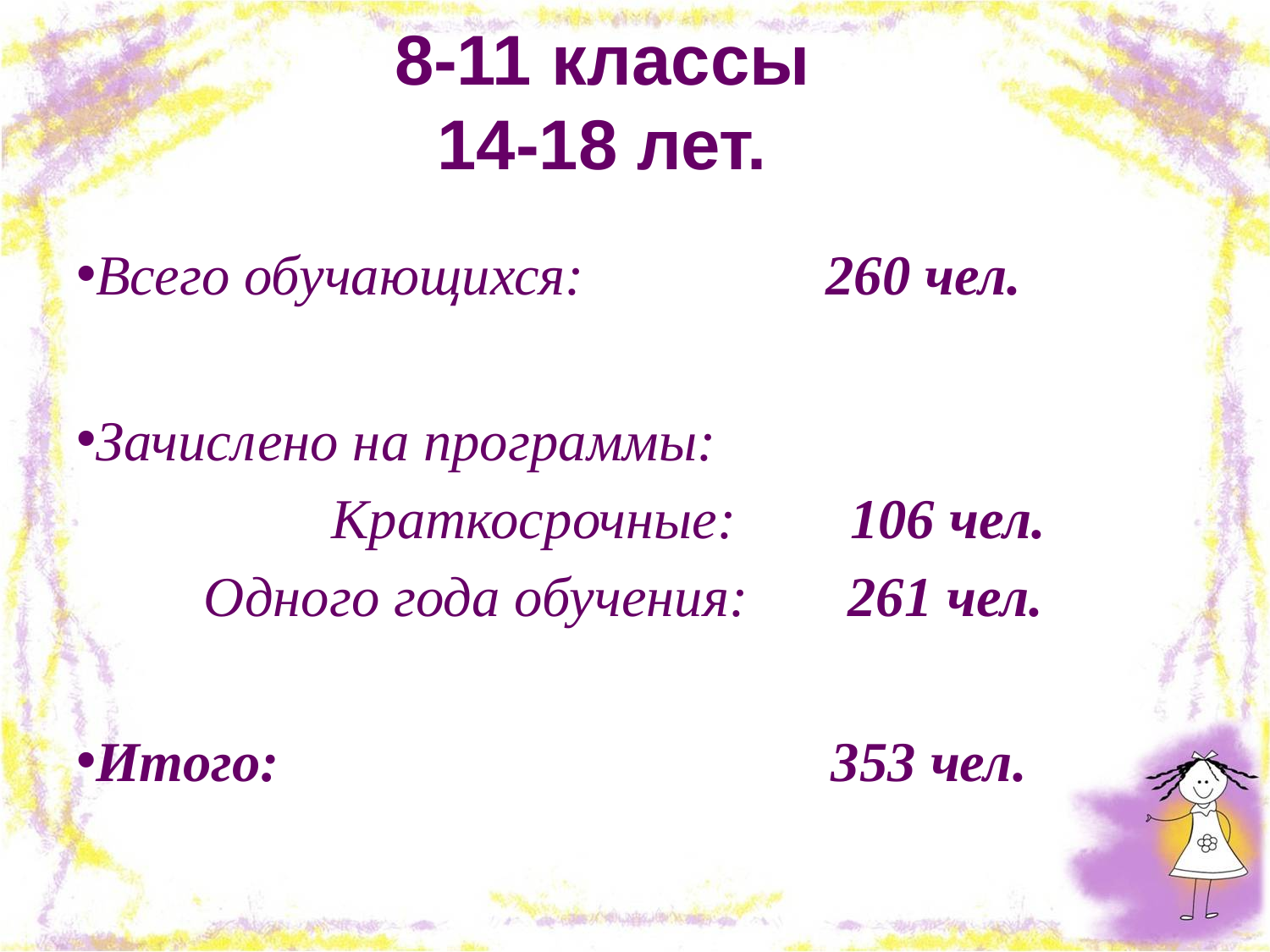

8-11 классы
14-18 лет.
#
Всего обучающихся:                 260 чел.

Зачислено на программы:
                  Краткосрочные:        106 чел.
         Одного года обучения:       261 чел.

Итого:                                       353 чел.